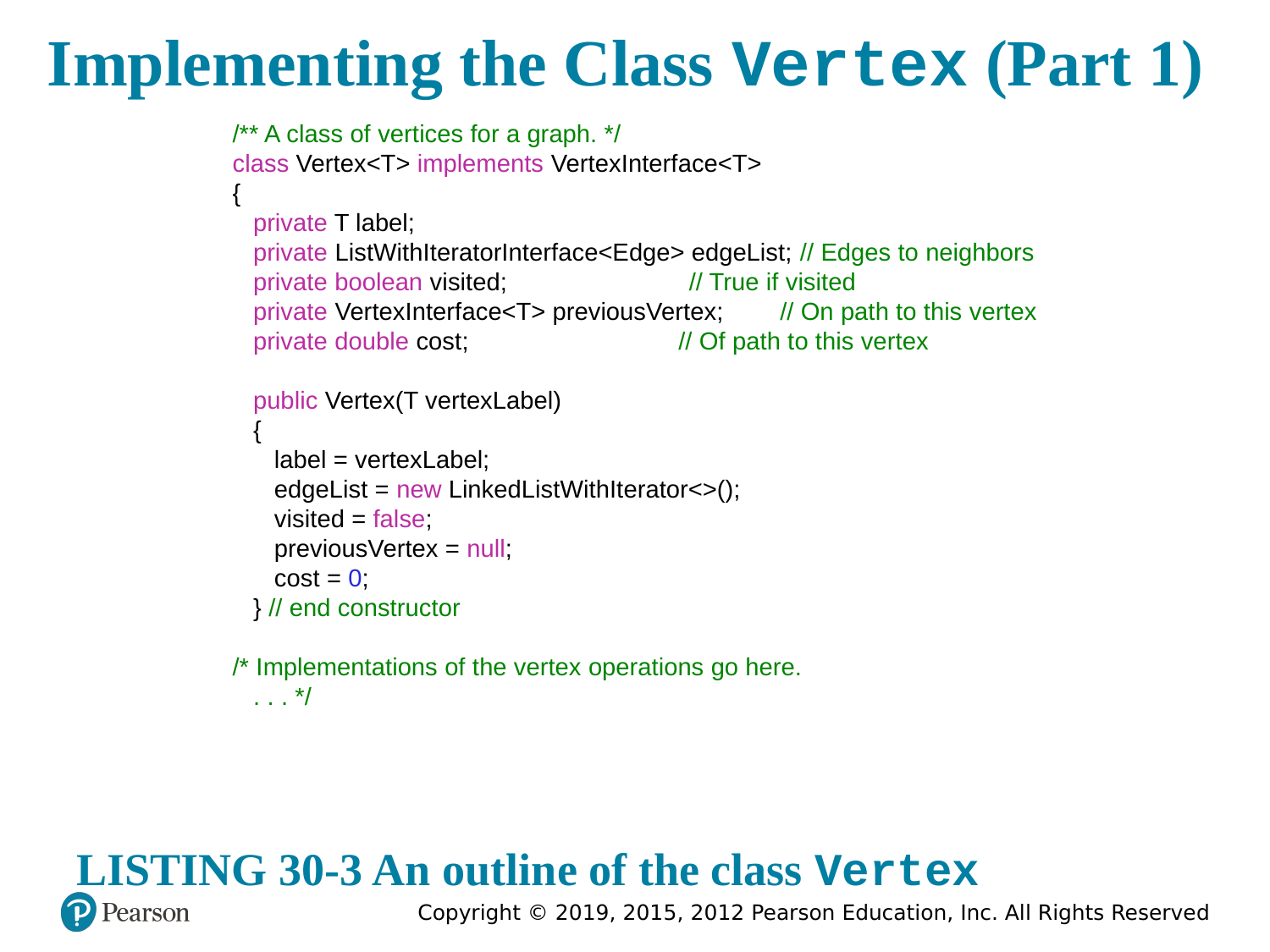

# Implementing the Class Vertex (Part 1)
/** A class of vertices for a graph. */
class Vertex<T> implements VertexInterface<T>
{
   private T label;
   private ListWithIteratorInterface<Edge> edgeList; // Edges to neighbors
   private boolean visited;                          // True if visited
   private VertexInterface<T> previousVertex;        // On path to this vertex
   private double cost;                              // Of path to this vertex

   public Vertex(T vertexLabel)
   {
      label = vertexLabel;
      edgeList = new LinkedListWithIterator<>();
      visited = false;
      previousVertex = null;
      cost = 0;
   } // end constructor

/* Implementations of the vertex operations go here.
   . . . */
LISTING 30-3 An outline of the class Vertex